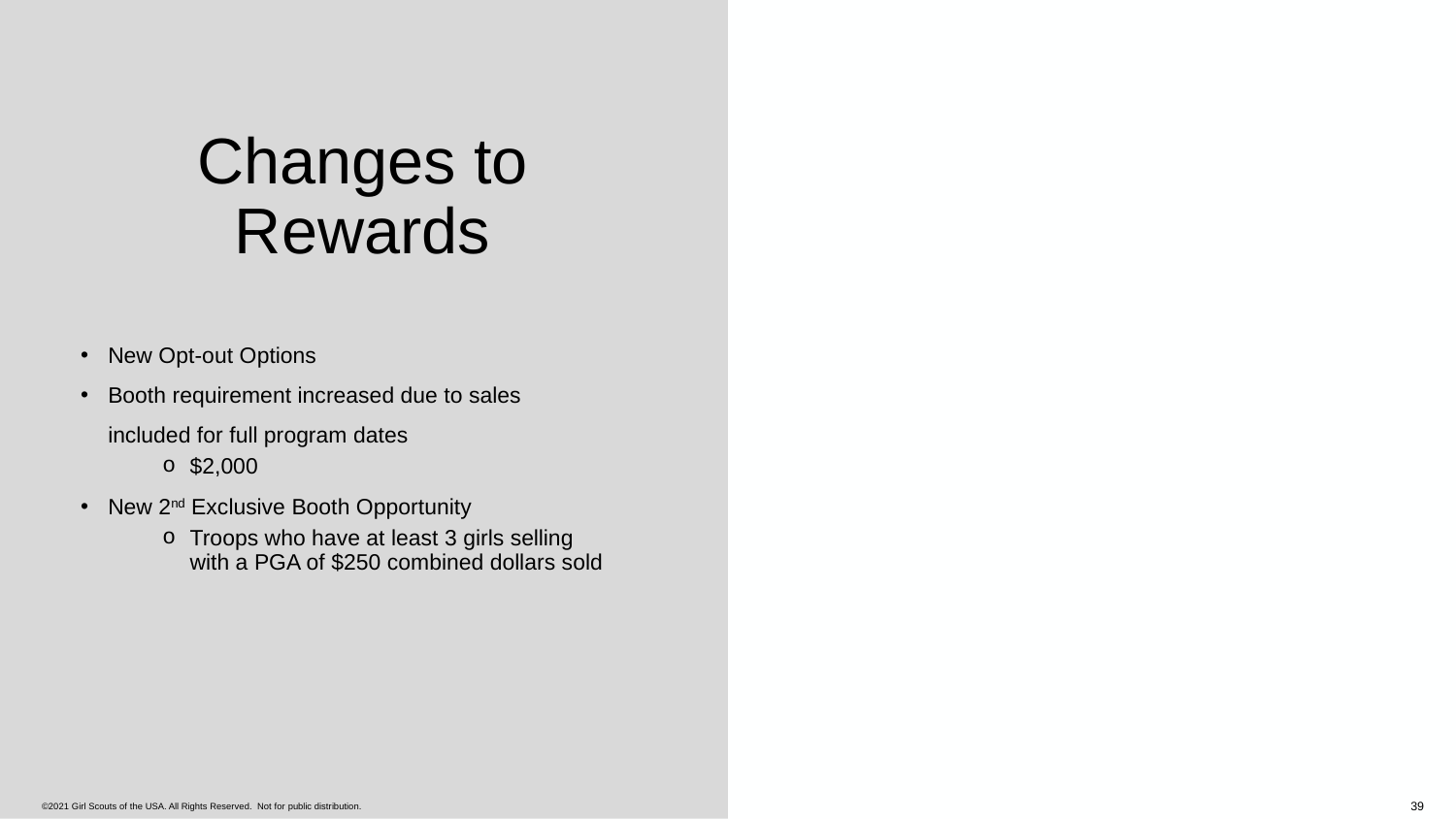

# Changes to Rewards
New Opt-out Options
Booth requirement increased due to sales included for full program dates
$2,000
New 2nd Exclusive Booth Opportunity
Troops who have at least 3 girls selling with a PGA of $250 combined dollars sold

39
©2021 Girl Scouts of the USA. All Rights Reserved.  Not for public distribution.